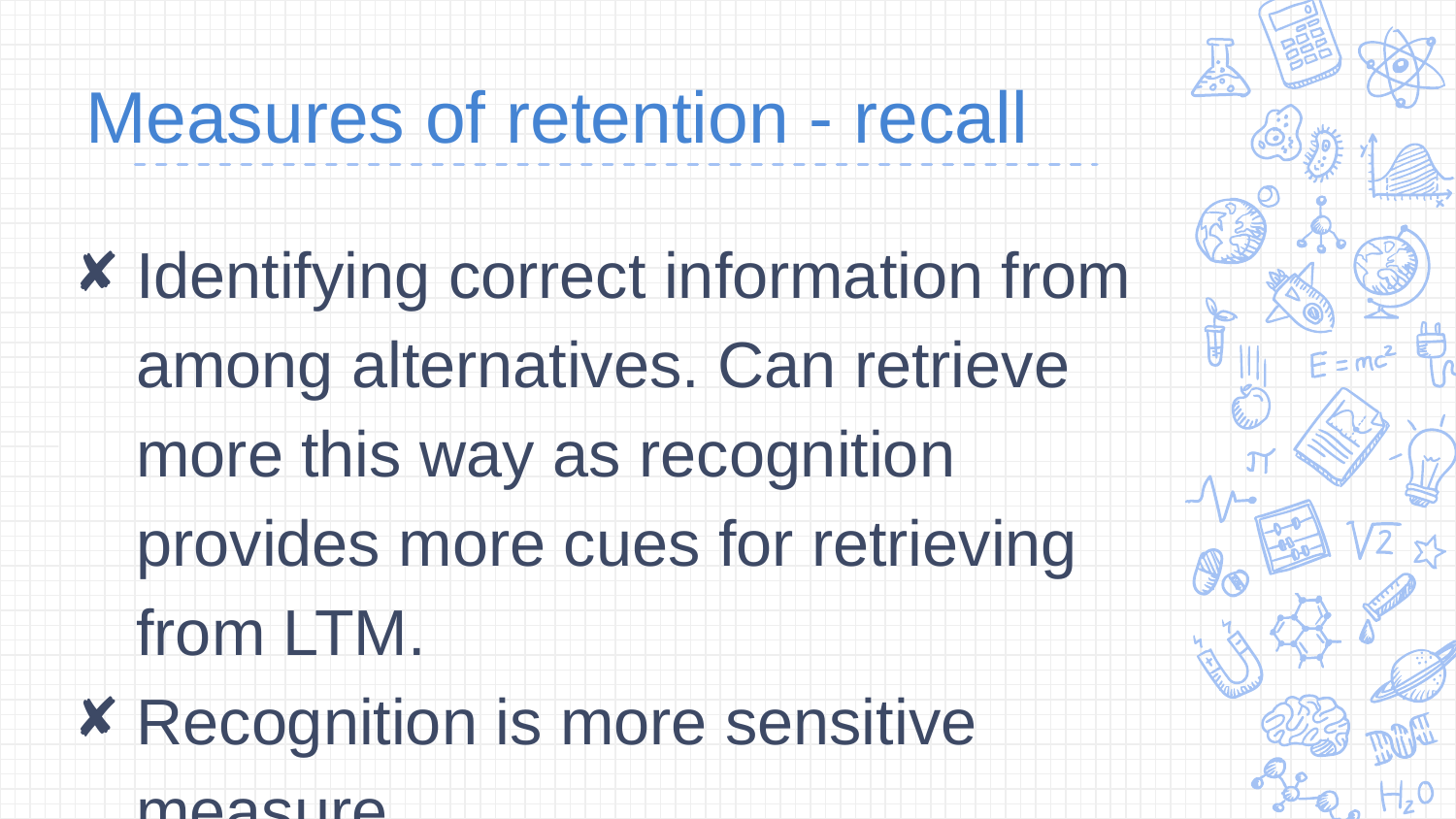

# Measures of retention - recall
Identifying correct information from among alternatives. Can retrieve more this way as recognition provides more cues for retrieving from LTM.
Recognition is more sensitive measure
Example – multiple choice Q’s